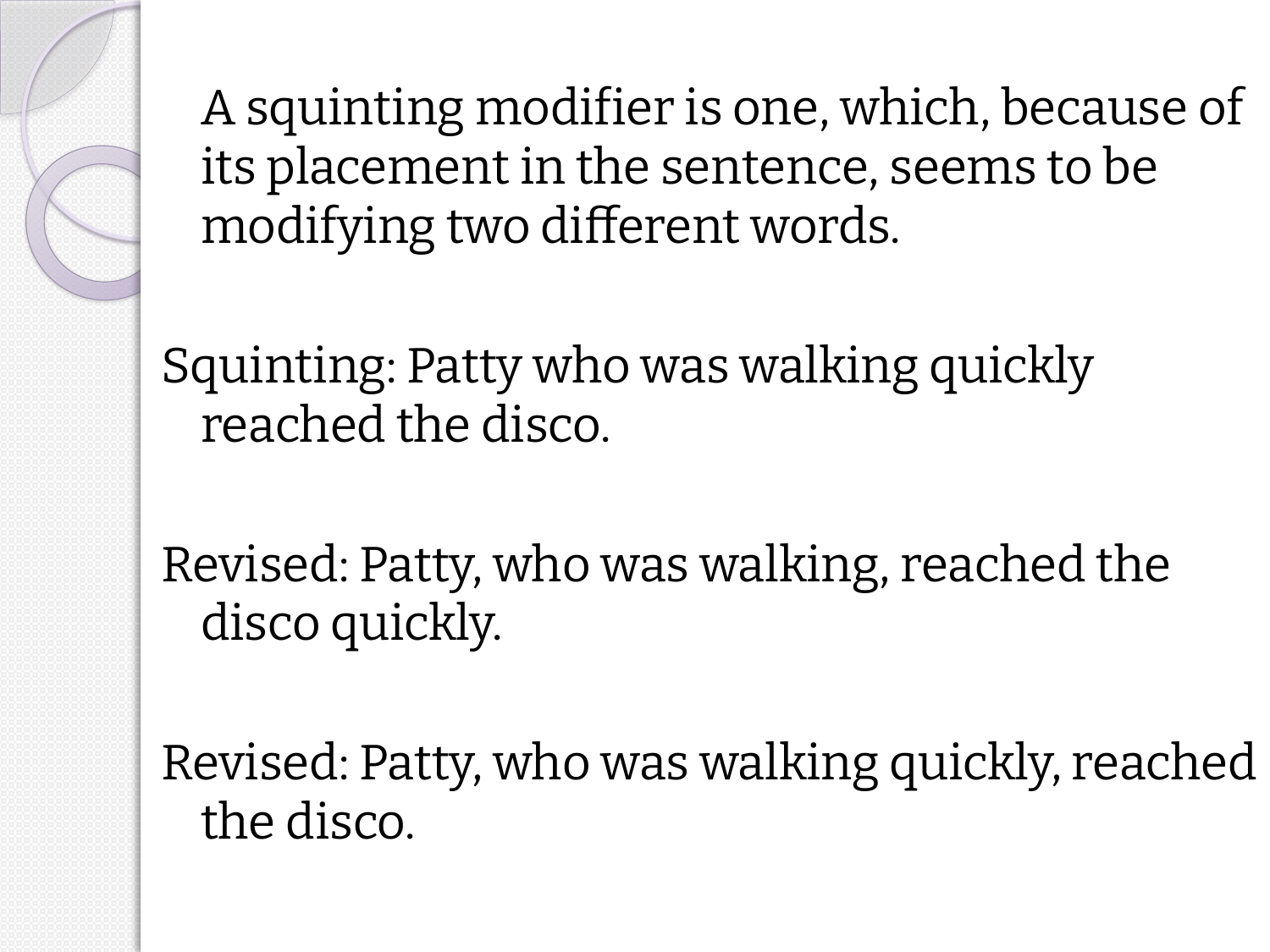

A squinting modifier is one, which, because of its placement in the sentence, seems to be modifying two different words.

Squinting: Patty who was walking quickly reached the disco.

Revised: Patty, who was walking, reached the disco quickly.

Revised: Patty, who was walking quickly, reached the disco.